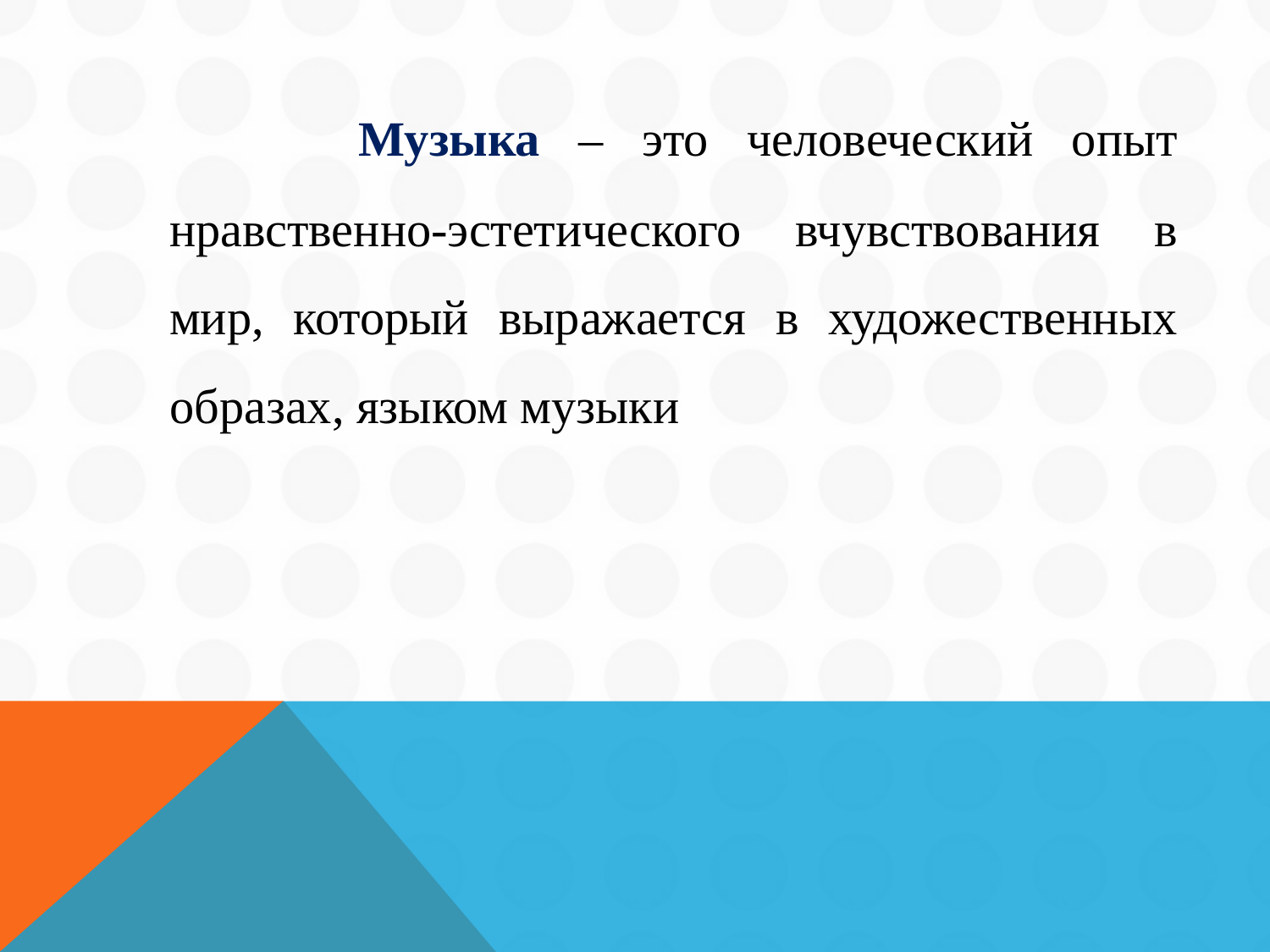

Музыка – это человеческий опыт нравственно-эстетического вчувствования в мир, который выражается в художественных образах, языком музыки